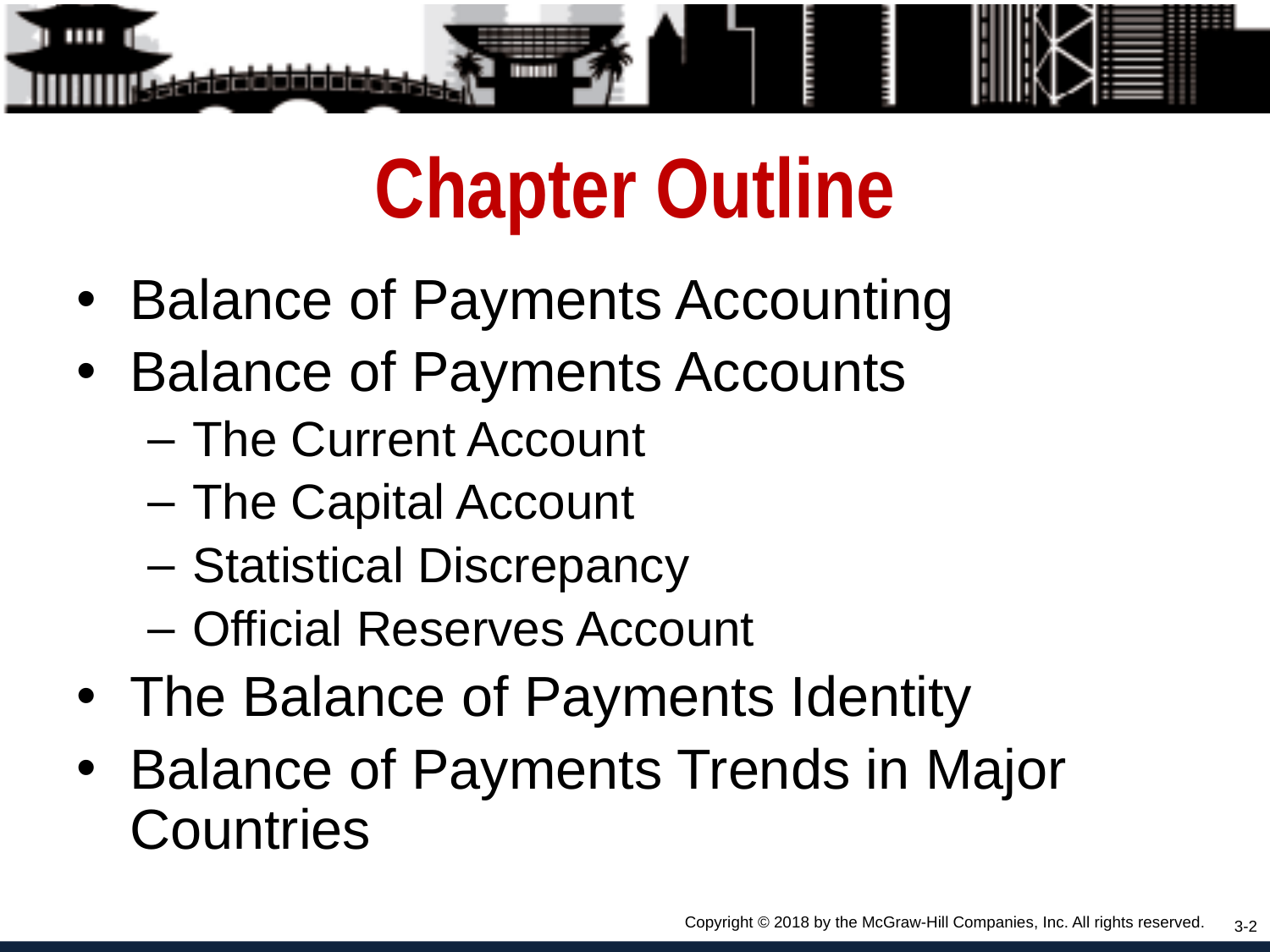

# Chapter Outline
Balance of Payments Accounting
Balance of Payments Accounts
The Current Account
The Capital Account
Statistical Discrepancy
Official Reserves Account
The Balance of Payments Identity
Balance of Payments Trends in Major Countries
Copyright © 2018 by the McGraw-Hill Companies, Inc. All rights reserved.

3-2